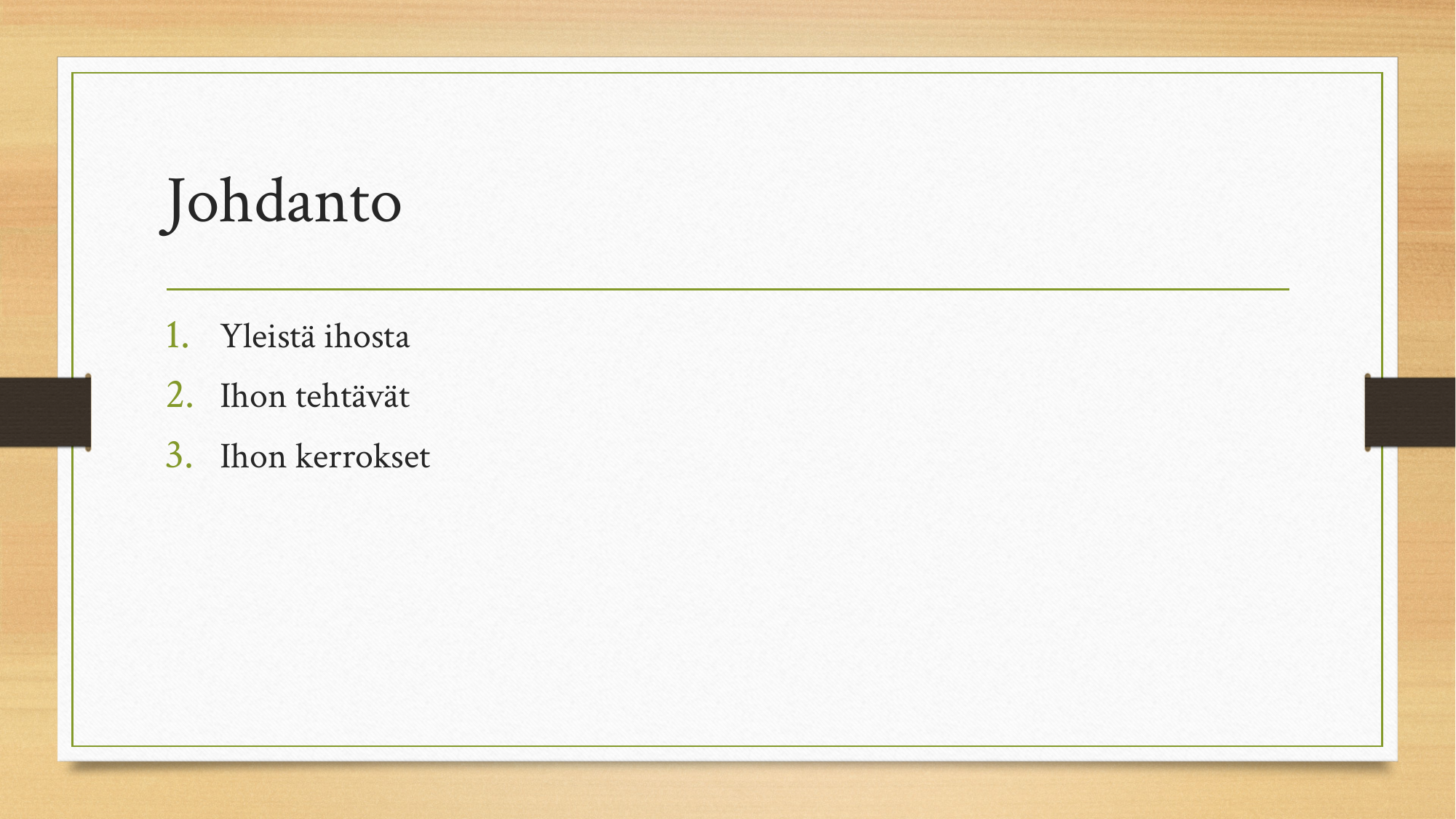

# Johdanto
Yleistä ihosta
Ihon tehtävät
Ihon kerrokset